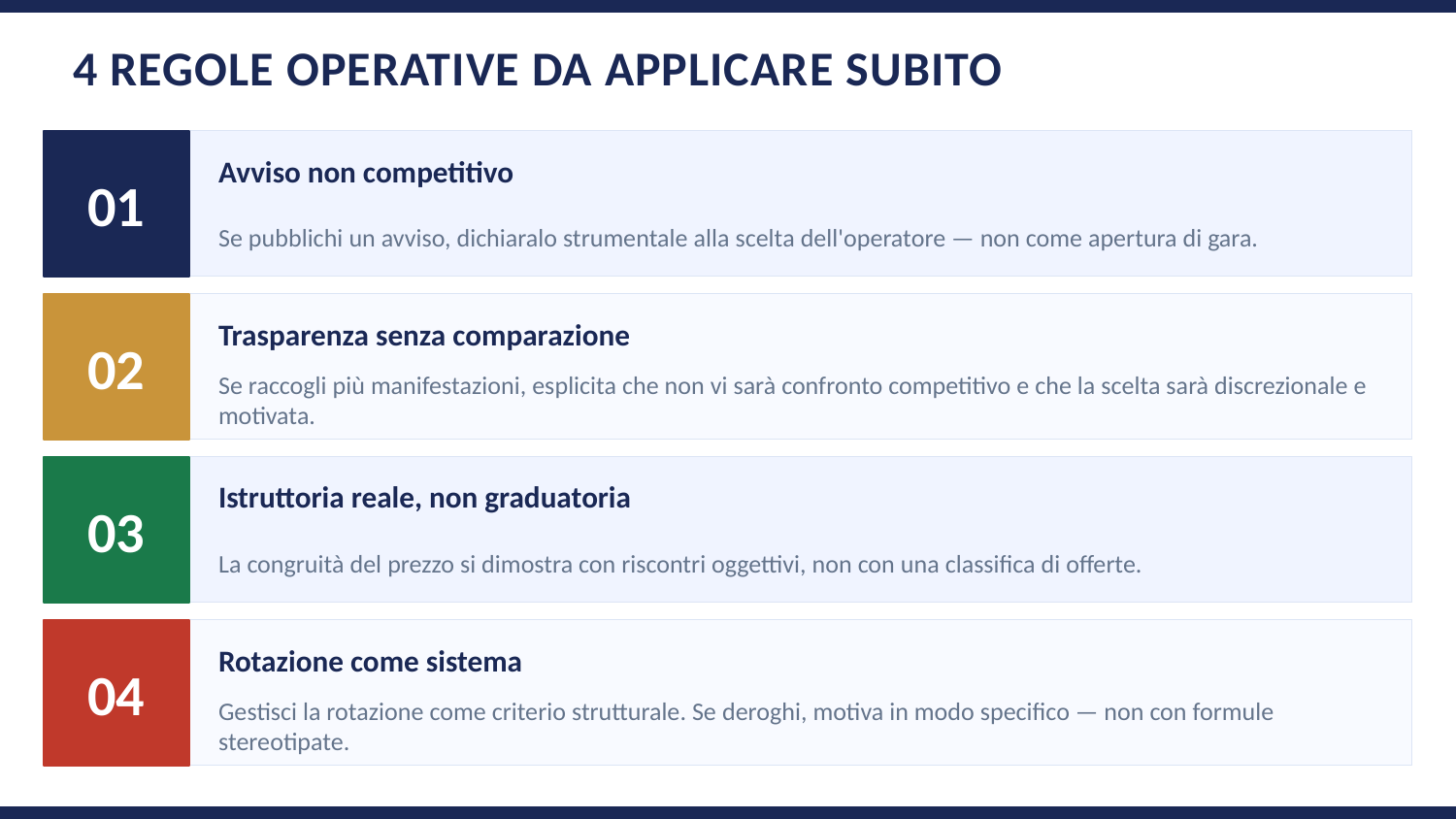

4 REGOLE OPERATIVE DA APPLICARE SUBITO

01
Avviso non competitivo
Se pubblichi un avviso, dichiaralo strumentale alla scelta dell'operatore — non come apertura di gara.

02
Trasparenza senza comparazione
Se raccogli più manifestazioni, esplicita che non vi sarà confronto competitivo e che la scelta sarà discrezionale e motivata.

03
Istruttoria reale, non graduatoria
La congruità del prezzo si dimostra con riscontri oggettivi, non con una classifica di offerte.

04
Rotazione come sistema
Gestisci la rotazione come criterio strutturale. Se deroghi, motiva in modo specifico — non con formule stereotipate.